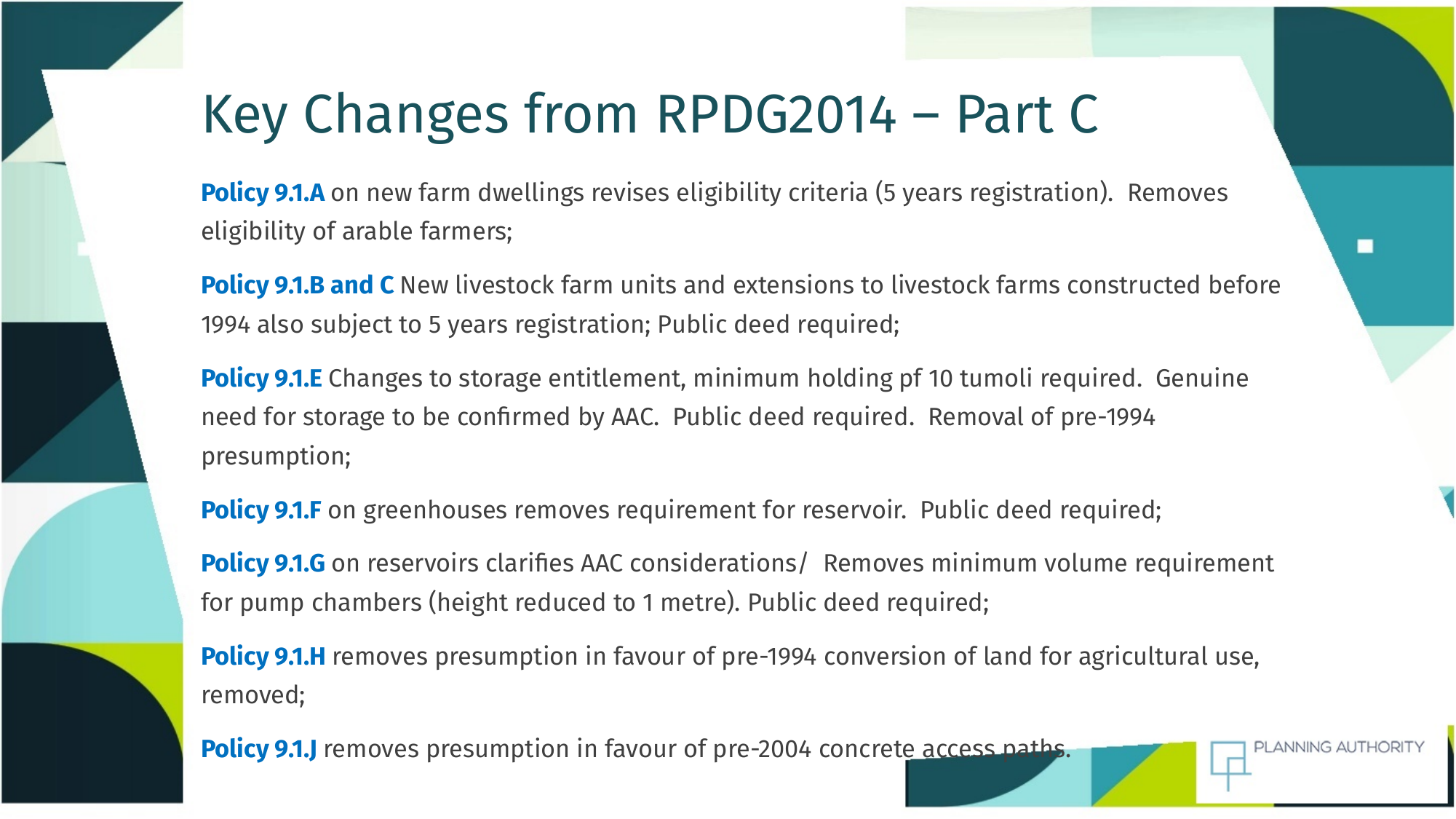

# Key Changes from RPDG2014 – Part C
Policy 9.1.A on new farm dwellings revises eligibility criteria (5 years registration).  Removes eligibility of arable farmers;
Policy 9.1.B and C New livestock farm units and extensions to livestock farms constructed before 1994 also subject to 5 years registration; Public deed required;
Policy 9.1.E Changes to storage entitlement, minimum holding pf 10 tumoli required.  Genuine need for storage to be confirmed by AAC.  Public deed required.  Removal of pre-1994 presumption;
Policy 9.1.F on greenhouses removes requirement for reservoir.  Public deed required;
Policy 9.1.G on reservoirs clarifies AAC considerations/  Removes minimum volume requirement for pump chambers (height reduced to 1 metre). Public deed required;
Policy 9.1.H removes presumption in favour of pre-1994 conversion of land for agricultural use, removed;
Policy 9.1.J removes presumption in favour of pre-2004 concrete access paths.